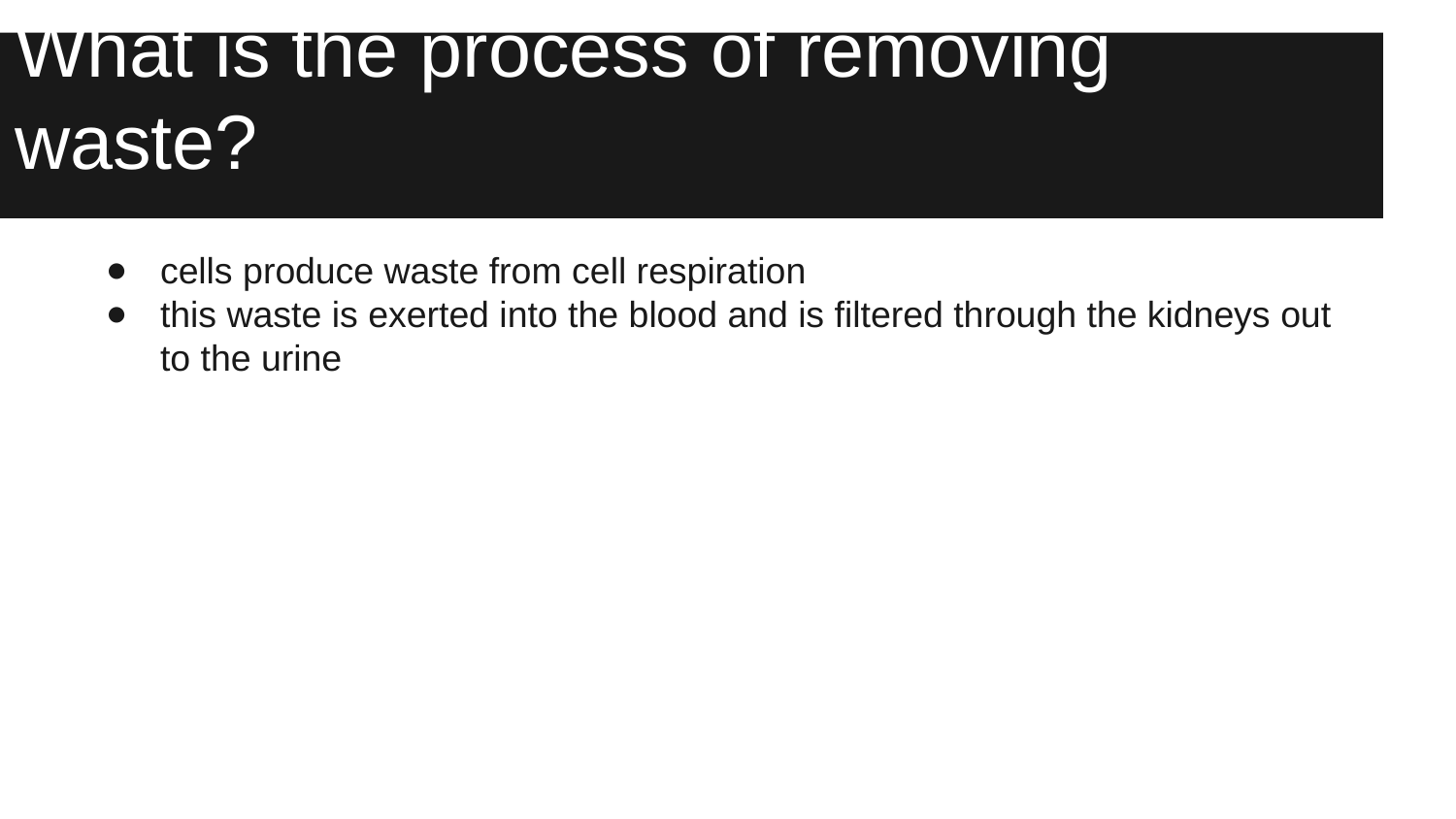

# What is the process of removing waste?
cells produce waste from cell respiration
this waste is exerted into the blood and is filtered through the kidneys out to the urine